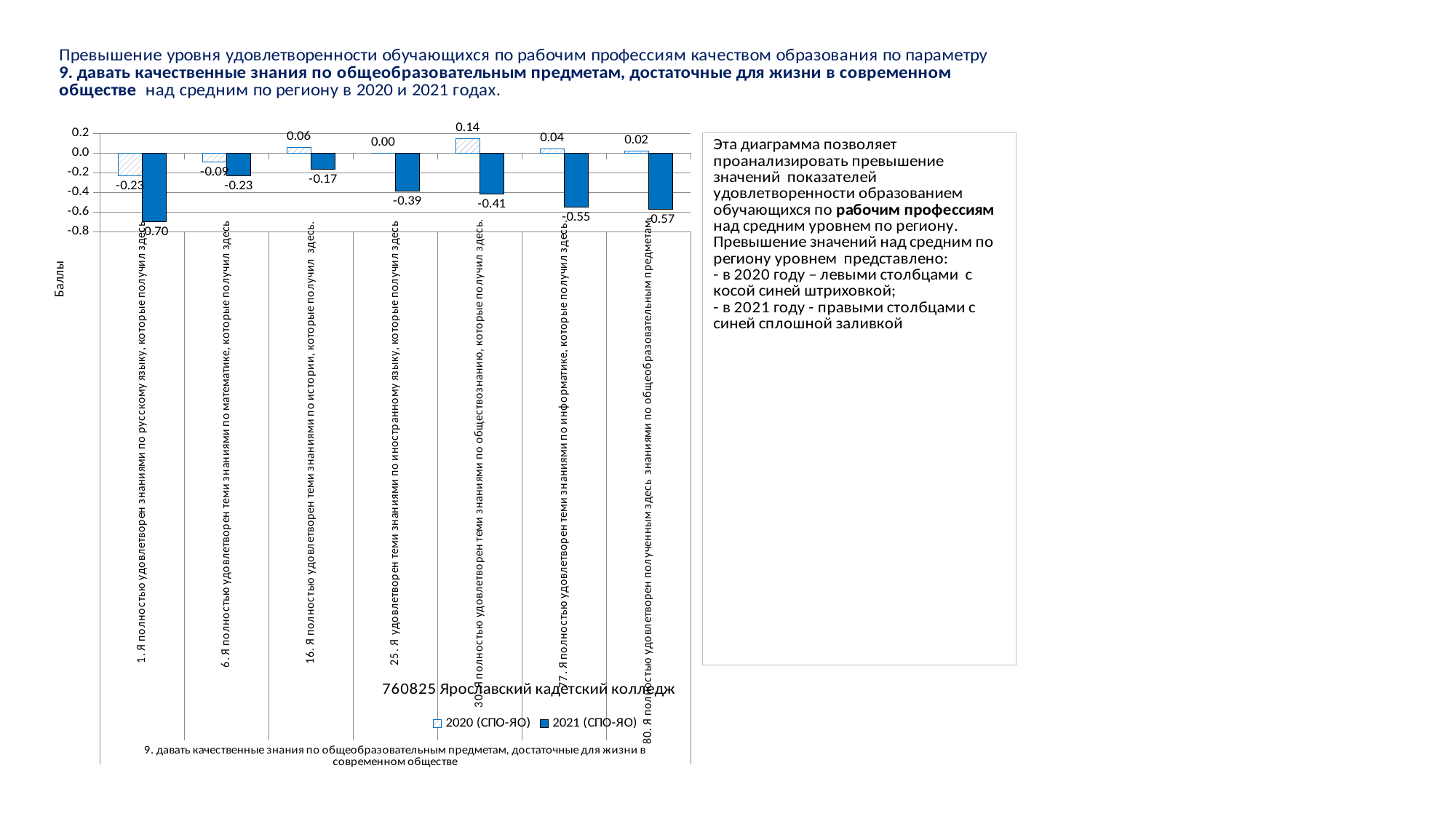

### Chart

| Category | 2020 (СПО-ЯО) | 2021 (СПО-ЯО) |
|---|---|---|
| 1. Я полностью удовлетворен знаниями по русскому языку, которые получил здесь | -0.23079684134960576 | -0.695982031222091 |
| 6. Я полностью удовлетворен теми знаниями по математике, которые получил здесь | -0.0934134960516868 | -0.22915996856356902 |
| 16. Я полностью удовлетворен теми знаниями по истории, которые получил  здесь. | 0.05662239770279953 | -0.16718018790411904 |
| 25. Я  удовлетворен теми знаниями по иностранному языку, которые получил здесь | 0.0005384063173003995 | -0.3872843210802701 |
| 30. Я полностью удовлетворен теми знаниями по обществознанию, которые получил здесь. | 0.14429289303661097 | -0.413634658664666 |
| 77. Я полностью удовлетворен теми знаниями по информатике, которые получил здесь. | 0.04226489590811244 | -0.5503920623012895 |
| 80. Я полностью удовлетворен полученным здесь  знаниями по общеобразовательным предметам. | 0.021267049533380877 | -0.5699460579430573 |